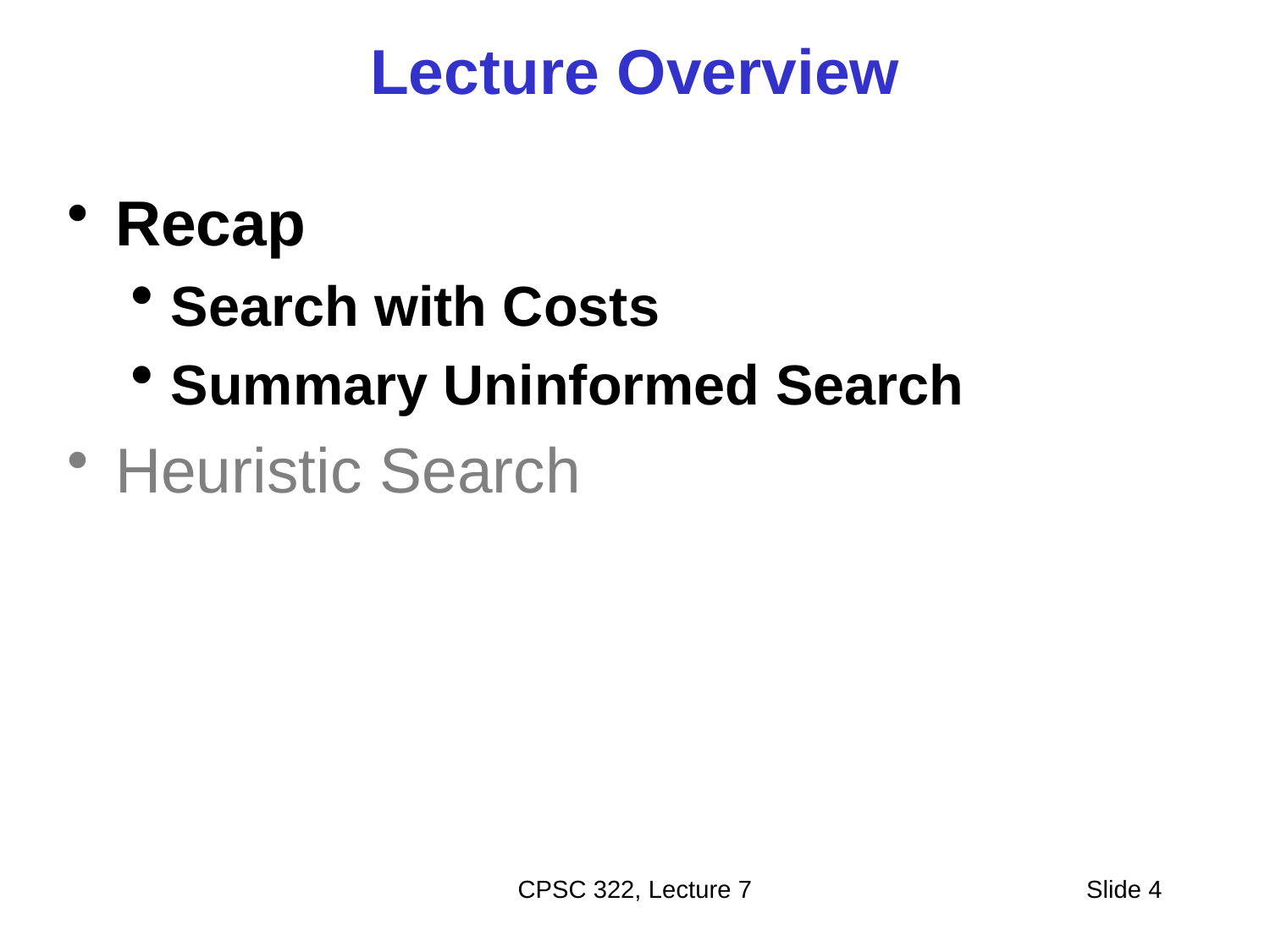

# Lecture Overview
Recap
Search with Costs
Summary Uninformed Search
Heuristic Search

CPSC 322, Lecture 7
Slide 4